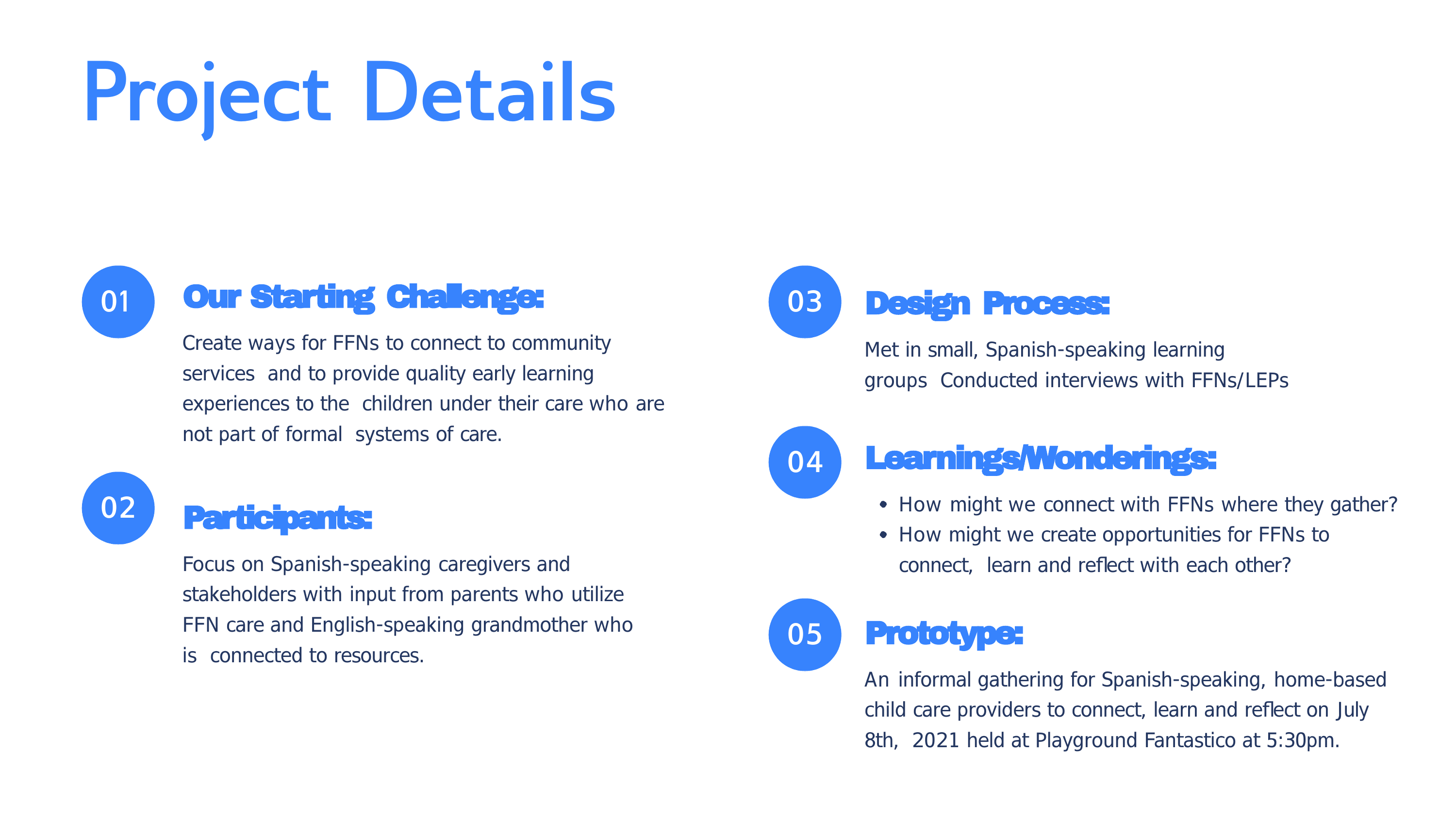

# Project Details

Our Starting Challenge:
Create ways for FFNs to connect to community services  and to provide quality early learning experiences to the  children under their care who are not part of formal  systems of care.
Design Process:
Met in small, Spanish-speaking learning groups  Conducted interviews with FFNs/LEPs
01
03

Learnings/Wonderings:
How might we connect with FFNs where they gather?  How might we create opportunities for FFNs to connect,  learn and reflect with each other?
04

02
Participants:
Focus on Spanish-speaking caregivers and  stakeholders with input from parents who utilize  FFN care and English-speaking grandmother who is  connected to resources.

Prototype:
An informal gathering for Spanish-speaking, home-based  child care providers to connect, learn and reflect on July 8th,  2021 held at Playground Fantastico at 5:30pm.
05